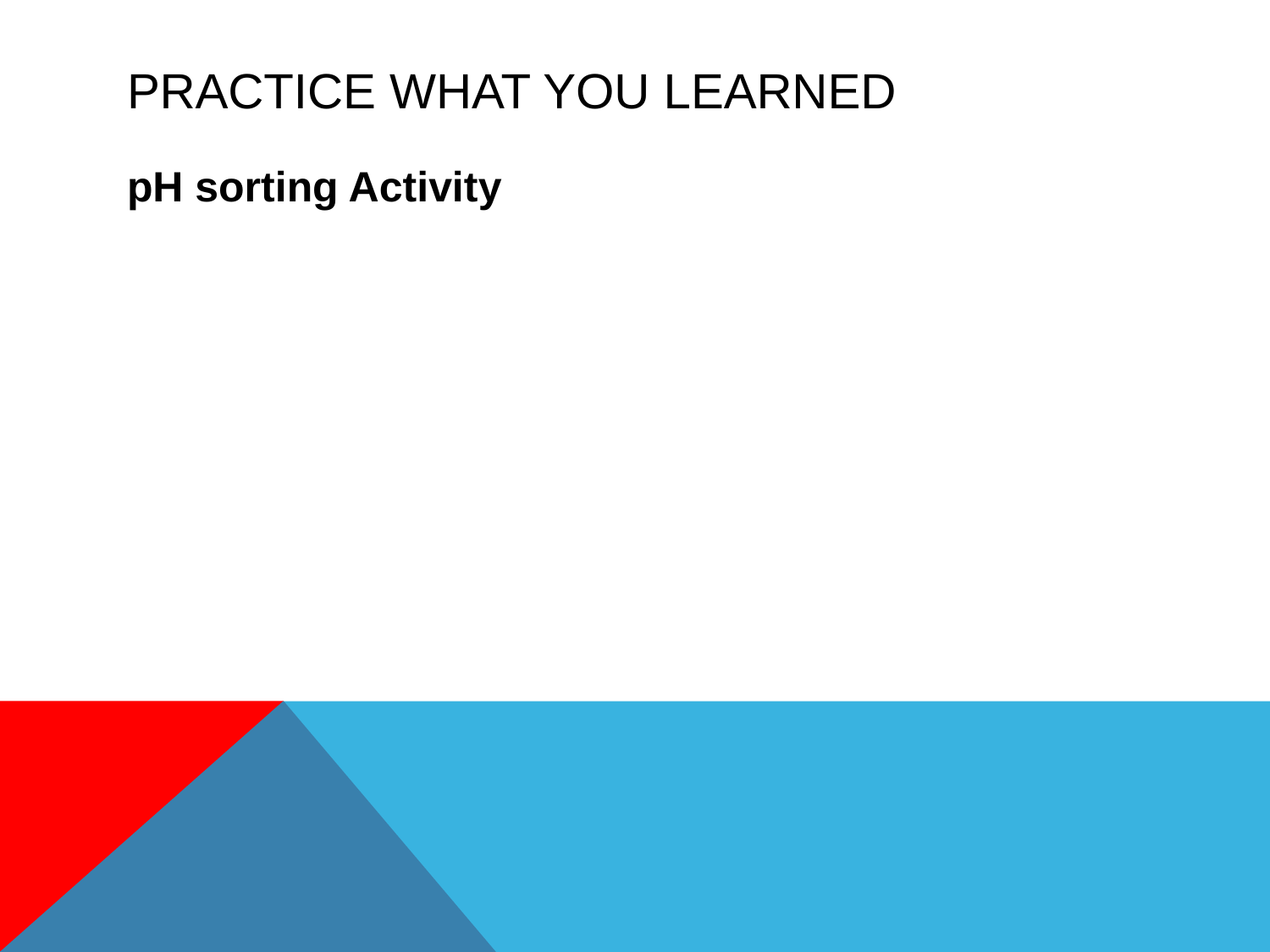

# Practice what you learned
pH sorting Activity